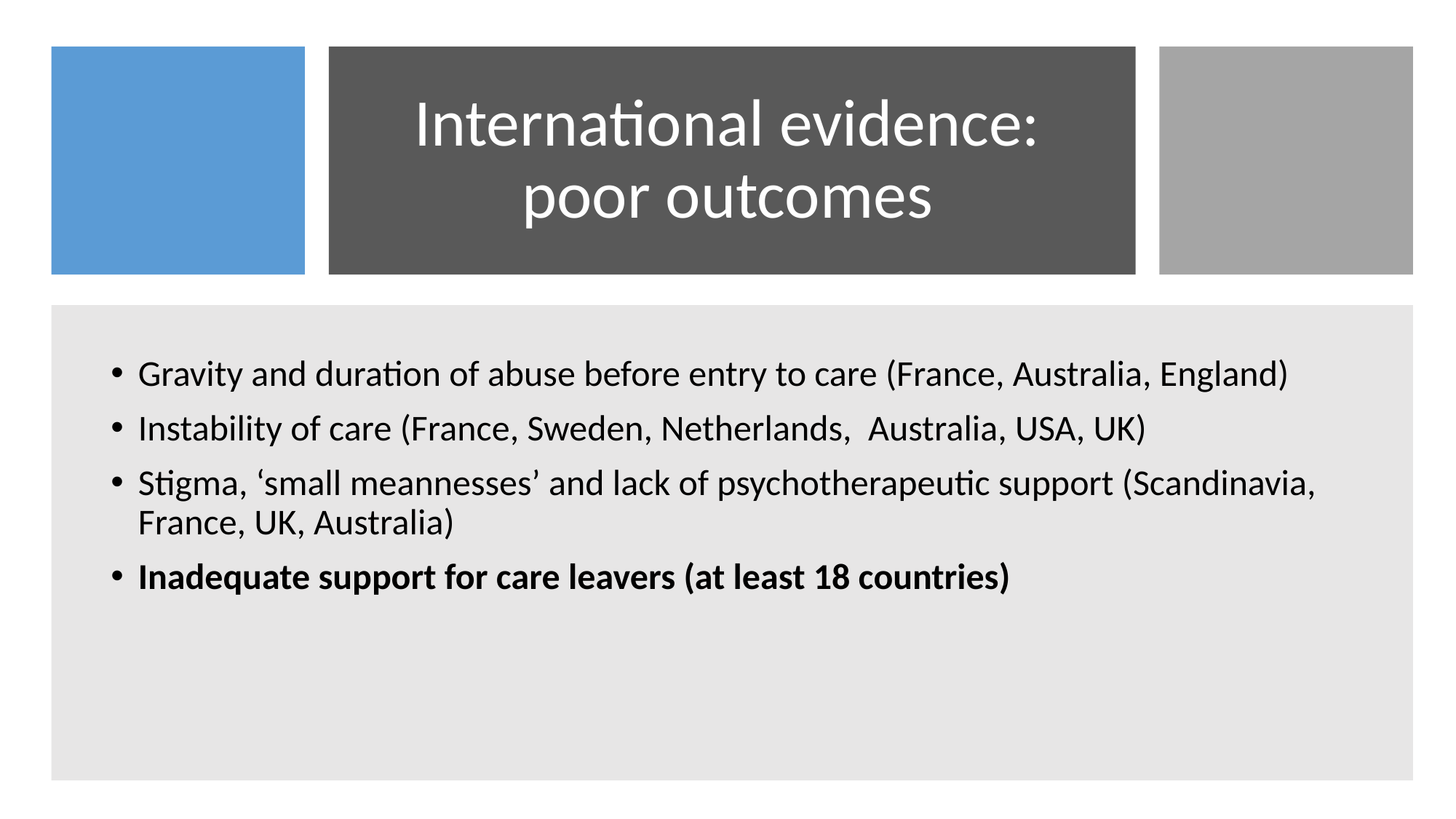

# International evidence: poor outcomes
Gravity and duration of abuse before entry to care (France, Australia, England)
Instability of care (France, Sweden, Netherlands,  Australia, USA, UK)
Stigma, ‘small meannesses’ and lack of psychotherapeutic support (Scandinavia, France, UK, Australia)
Inadequate support for care leavers (at least 18 countries)